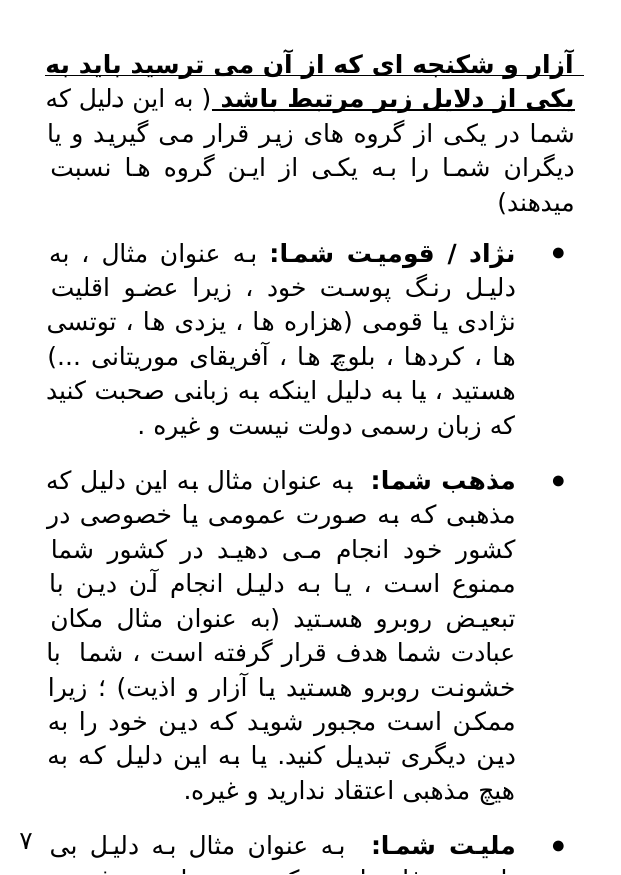

آزار و شکنجه ای که از آن می ترسید باید به یکی از دلایل زیر مرتبط باشد ( به این دلیل که شما در یکی از گروه های زیر قرار می گیرید و یا دیگران شما را به یکی از این گروه ها نسبت میدهند)
نژاد / قومیت شما: به عنوان مثال ، به دلیل رنگ پوست خود ، زیرا عضو اقلیت نژادی یا قومی (هزاره ها ، یزدی ها ، توتسی ها ، کردها ، بلوچ ها ، آفریقای موریتانی ...) هستید ، یا به دلیل اینکه به زبانی صحبت کنید که زبان رسمی دولت نیست و غیره .
مذهب شما:  به عنوان مثال به این دلیل که مذهبی که به صورت عمومی یا خصوصی در کشور خود انجام می دهید در کشور شما ممنوع است ، یا به دلیل انجام آن دین با تبعیض روبرو هستید (به عنوان مثال مکان عبادت شما هدف قرار گرفته است ، شما  با خشونت روبرو هستید یا آزار و اذیت) ؛ زیرا ممکن است مجبور شوید که دین خود را به دین دیگری تبدیل کنید. یا به این دلیل که به هیچ مذهبی اعتقاد ندارید و غیره.
ملیت شما:  به عنوان مثال به دلیل بی تابعیتی ، فلسطینی ، کرد ، صحرا وی و غیره.
۷